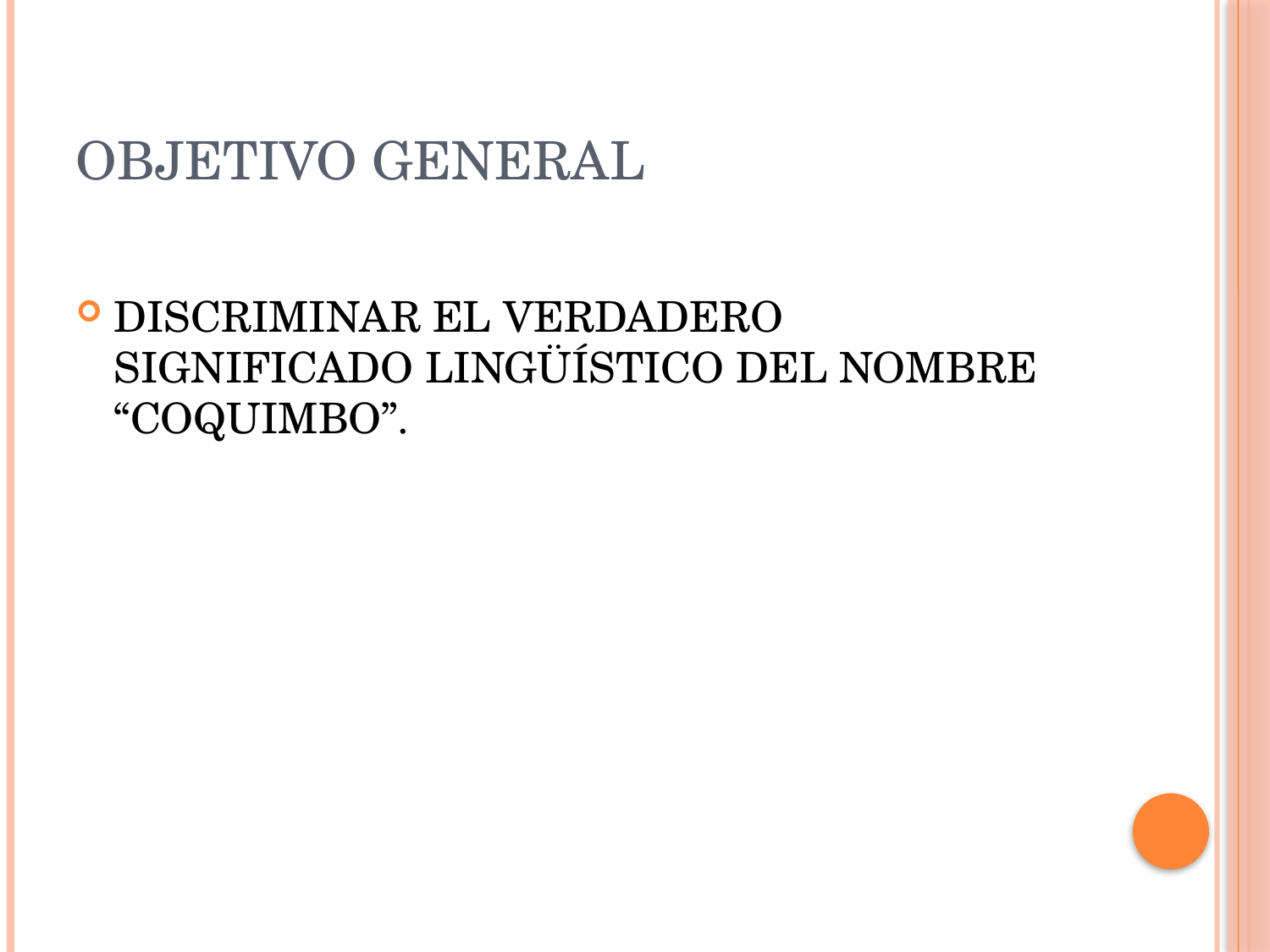

# OBJETIVO GENERAL

DISCRIMINAR EL VERDADERO SIGNIFICADO LINGÜÍSTICO DEL NOMBRE “COQUIMBO”.